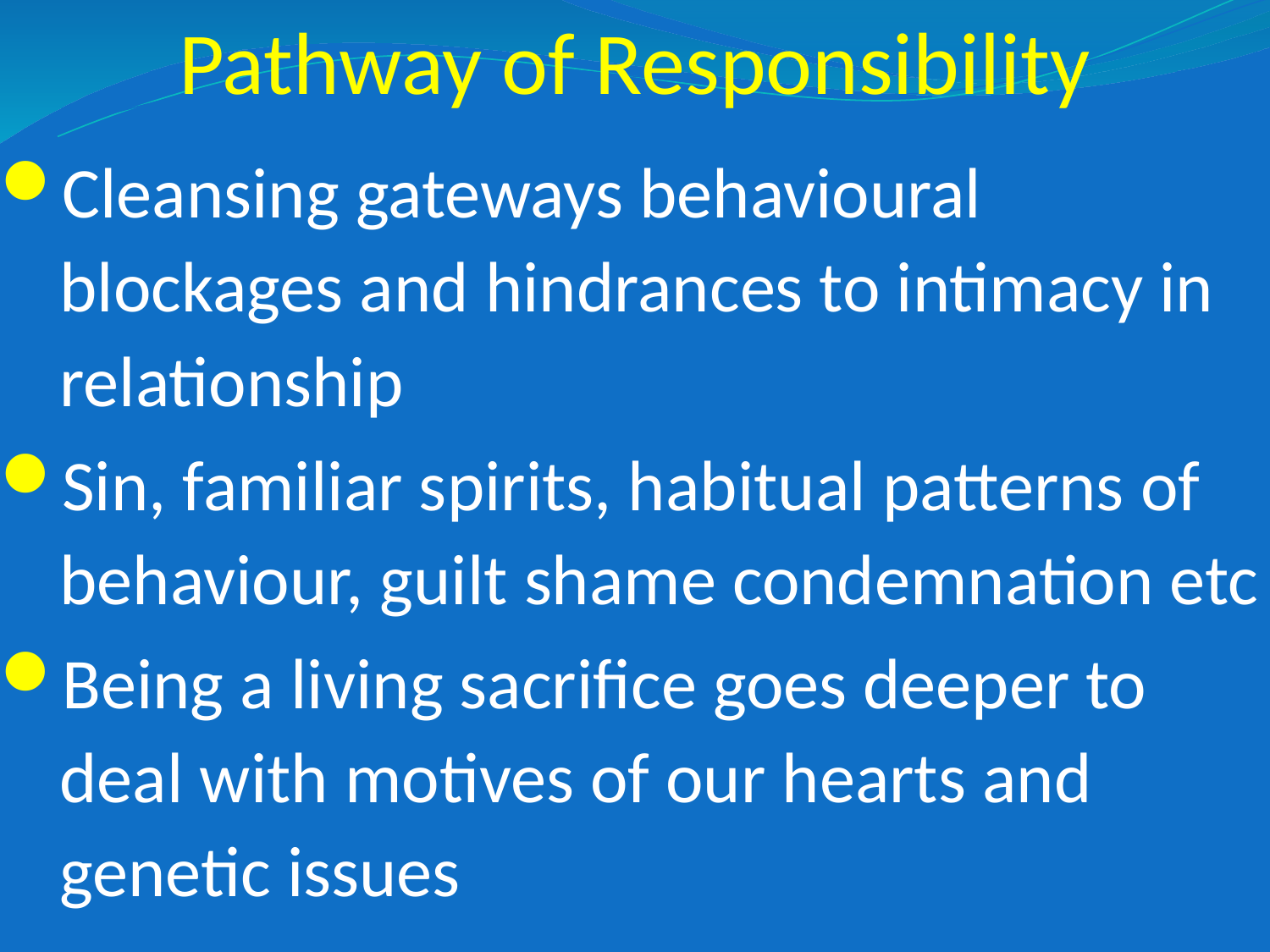

# Pathway of Responsibility
Cleansing gateways behavioural blockages and hindrances to intimacy in relationship
Sin, familiar spirits, habitual patterns of behaviour, guilt shame condemnation etc
Being a living sacrifice goes deeper to deal with motives of our hearts and genetic issues